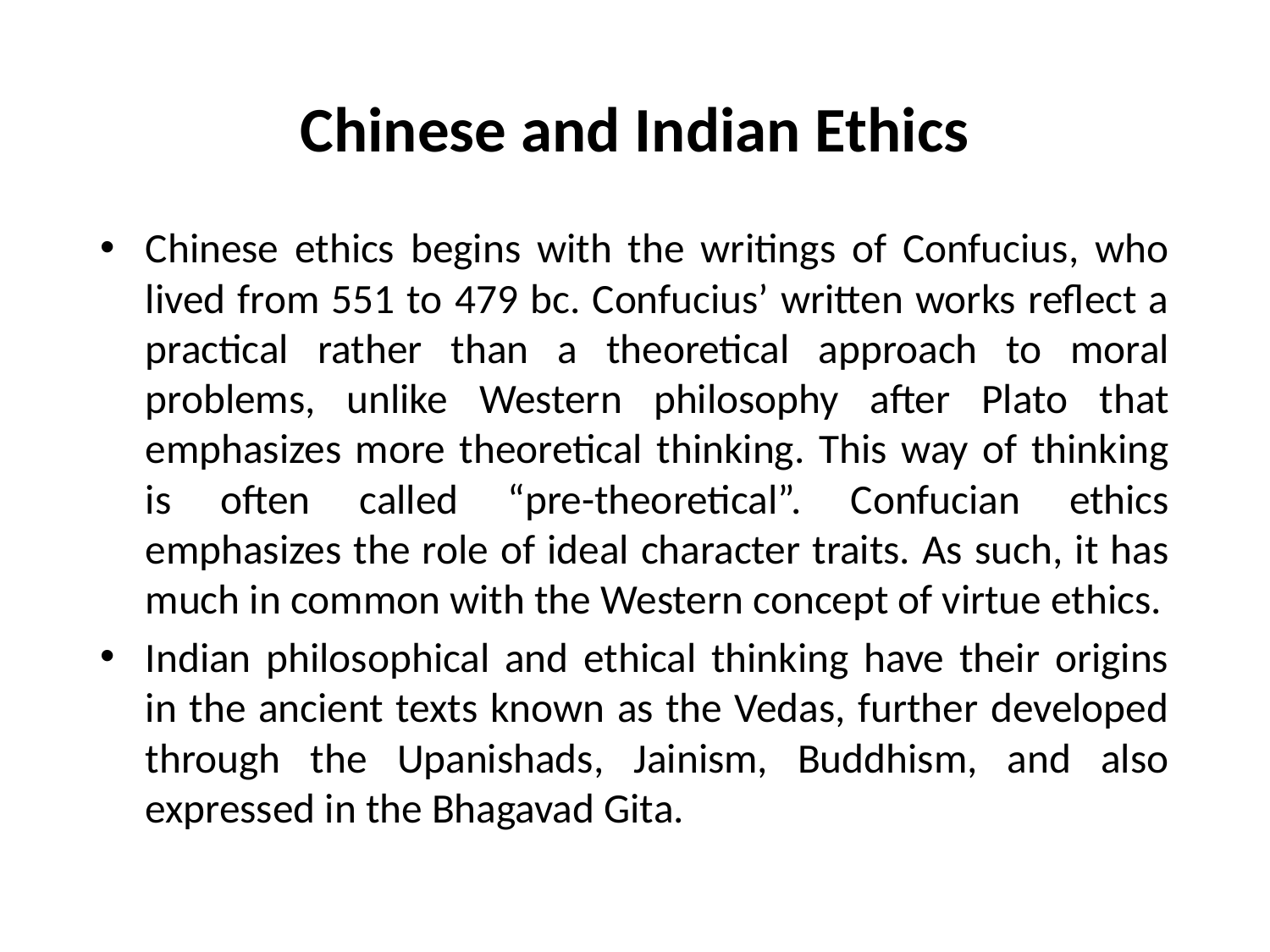

# Chinese and Indian Ethics
Chinese ethics begins with the writings of Confucius, who lived from 551 to 479 bc. Confucius’ written works reflect a practical rather than a theoretical approach to moral problems, unlike Western philosophy after Plato that emphasizes more theoretical thinking. This way of thinking is often called “pre-theoretical”. Confucian ethics emphasizes the role of ideal character traits. As such, it has much in common with the Western concept of virtue ethics.
Indian philosophical and ethical thinking have their origins in the ancient texts known as the Vedas, further developed through the Upanishads, Jainism, Buddhism, and also expressed in the Bhagavad Gita.